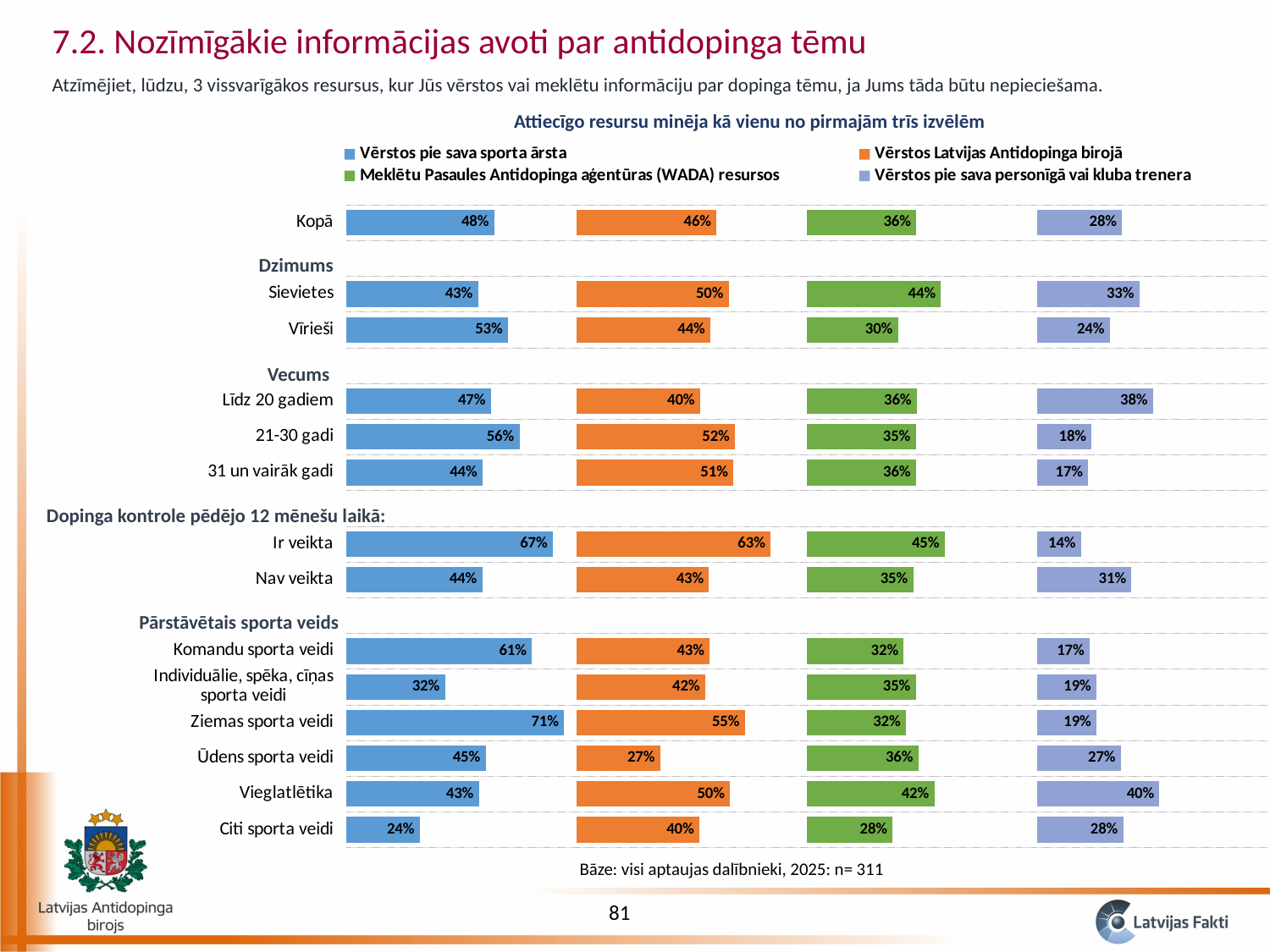

7.2. Nozīmīgākie informācijas avoti par antidopinga tēmu
Atzīmējiet, lūdzu, 3 vissvarīgākos resursus, kur Jūs vērstos vai meklētu informāciju par dopinga tēmu, ja Jums tāda būtu nepieciešama.
Attiecīgo resursu minēja kā vienu no pirmajām trīs izvēlēm

### Chart

| Category | Vērstos pie sava sporta ārsta |  | Vērstos Latvijas Antidopinga birojā |  | Meklētu Pasaules Antidopinga aģentūras (WADA) resursos |  | Vērstos pie sava personīgā vai kluba trenera |
|---|---|---|---|---|---|---|---|
| Citi sporta veidi | 0.24 | 0.51 | 0.4 | 0.35 | 0.28 | 0.47 | 0.28 |
| Vieglatlētika | 0.4322033898305085 | 0.3177966101694915 | 0.5 | 0.25 | 0.4152542372881356 | 0.3347457627118644 | 0.3983050847457627 |
| Ūdens sporta veidi | 0.45454545454545453 | 0.29545454545454547 | 0.2727272727272727 | 0.4772727272727273 | 0.36363636363636365 | 0.38636363636363635 | 0.2727272727272727 |
| Ziemas sporta veidi | 0.7096774193548387 | 0.040322580645161255 | 0.5483870967741935 | 0.2016129032258065 | 0.3225806451612903 | 0.4274193548387097 | 0.1935483870967742 |
| Individuālie, spēka, cīņas sporta veidi | 0.3225806451612903 | 0.4274193548387097 | 0.41935483870967744 | 0.33064516129032256 | 0.3548387096774194 | 0.3951612903225806 | 0.1935483870967742 |
| Komandu sporta veidi | 0.6052631578947368 | 0.14473684210526316 | 0.43421052631578955 | 0.31578947368421045 | 0.3157894736842105 | 0.4342105263157895 | 0.17105263157894737 |
|  | None | 0.75 | None | 0.75 | None | 0.75 | None |
| Nav veikta | 0.44357976653696496 | 0.30642023346303504 | 0.43190661478599224 | 0.31809338521400776 | 0.3463035019455253 | 0.4036964980544747 | 0.30739299610894943 |
| Ir veikta | 0.673469387755102 | 0.07653061224489799 | 0.6326530612244898 | 0.11734693877551017 | 0.4489795918367347 | 0.3010204081632653 | 0.14285714285714285 |
|  | None | 0.75 | None | 0.75 | None | 0.75 | None |
| 31 un vairāk gadi | 0.4444444444444444 | 0.3055555555555556 | 0.5111111111111111 | 0.23888888888888893 | 0.35555555555555557 | 0.39444444444444443 | 0.16666666666666663 |
| 21-30 gadi | 0.5645161290322581 | 0.18548387096774188 | 0.5161290322580645 | 0.2338709677419355 | 0.3548387096774194 | 0.3951612903225806 | 0.1774193548387097 |
| Līdz 20 gadiem | 0.4716981132075472 | 0.2783018867924528 | 0.40251572327044033 | 0.34748427672955967 | 0.3584905660377358 | 0.3915094339622642 | 0.37735849056603776 |
|  | None | 0.75 | None | 0.75 | None | 0.75 | None |
| Vīrieši | 0.5272727272727272 | 0.22272727272727277 | 0.43636363636363634 | 0.31363636363636366 | 0.296969696969697 | 0.453030303030303 | 0.23636363636363636 |
| Sievietes | 0.42962962962962964 | 0.32037037037037036 | 0.49629629629629624 | 0.25370370370370376 | 0.437037037037037 | 0.312962962962963 | 0.33333333333333326 |
|  | None | 0.75 | None | 0.75 | None | 0.75 | None |
| Kopā | 0.48231511254019294 | 0.26768488745980706 | 0.4565916398713826 | 0.2934083601286174 | 0.35691318327974275 | 0.39308681672025725 | 0.2765273311897106 |
Dzimums
Vecums
Dopinga kontrole pēdējo 12 mēnešu laikā:
Pārstāvētais sporta veids
Bāze: visi aptaujas dalībnieki, 2025: n= 311
81